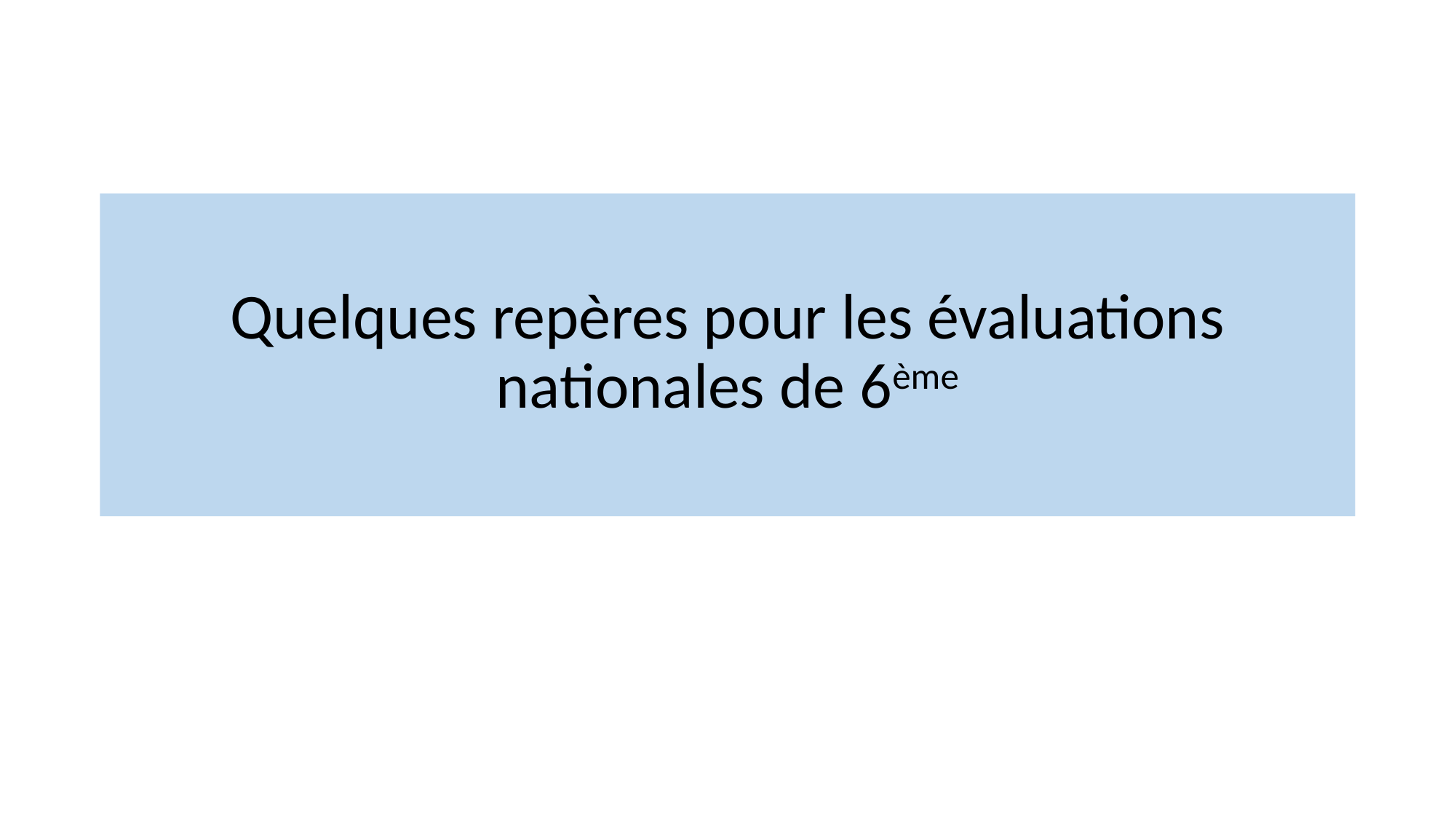

# Quelques repères pour les évaluations nationales de 6ème